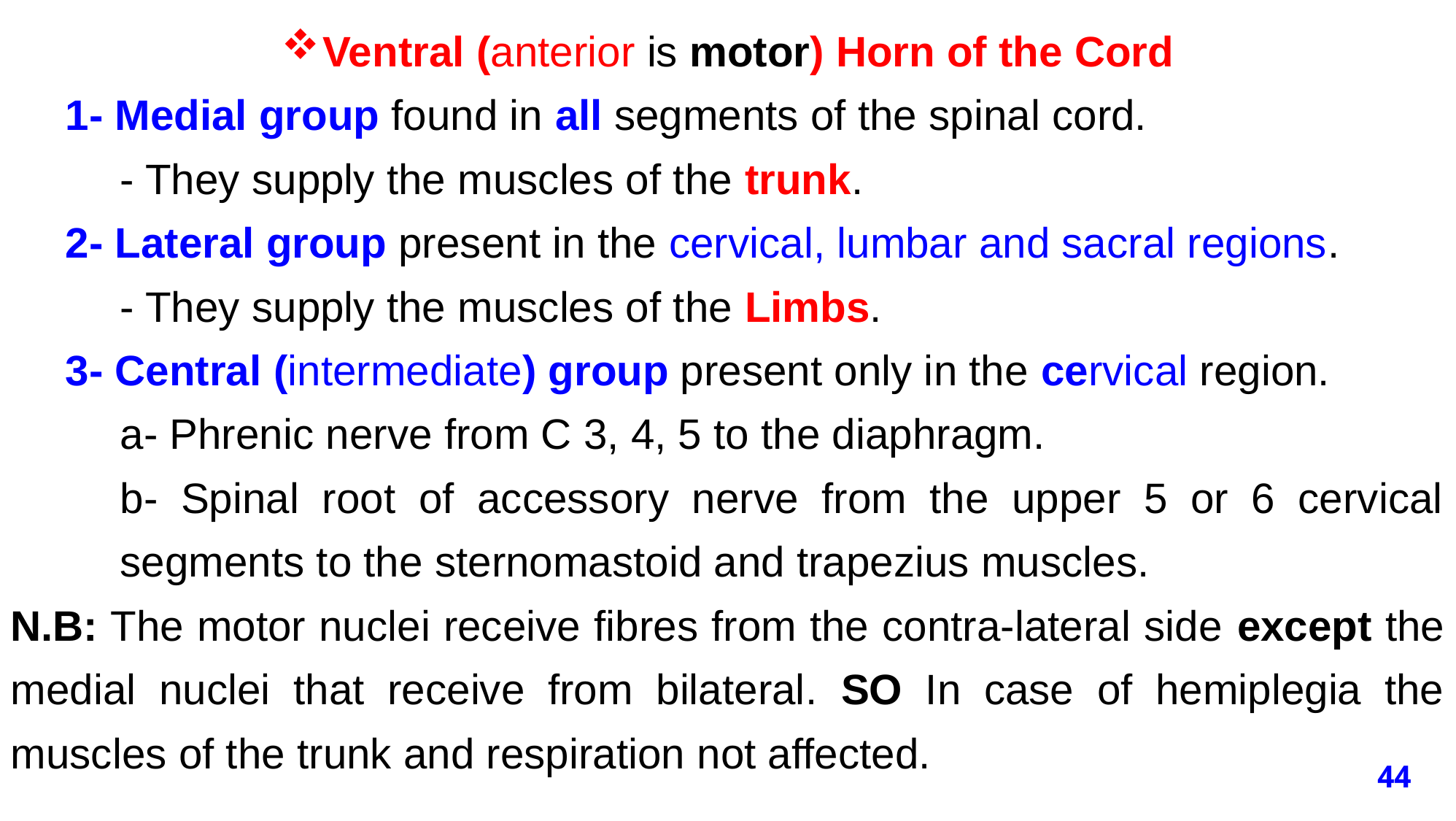

Ventral (anterior is motor) Horn of the Cord
1- Medial group found in all segments of the spinal cord.
- They supply the muscles of the trunk.
2- Lateral group present in the cervical, lumbar and sacral regions.
- They supply the muscles of the Limbs.
3- Central (intermediate) group present only in the cervical region.
a- Phrenic nerve from C 3, 4, 5 to the diaphragm.
b- Spinal root of accessory nerve from the upper 5 or 6 cervical segments to the sternomastoid and trapezius muscles.
N.B: The motor nuclei receive fibres from the contra-lateral side except the medial nuclei that receive from bilateral. SO In case of hemiplegia the muscles of the trunk and respiration not affected.
44